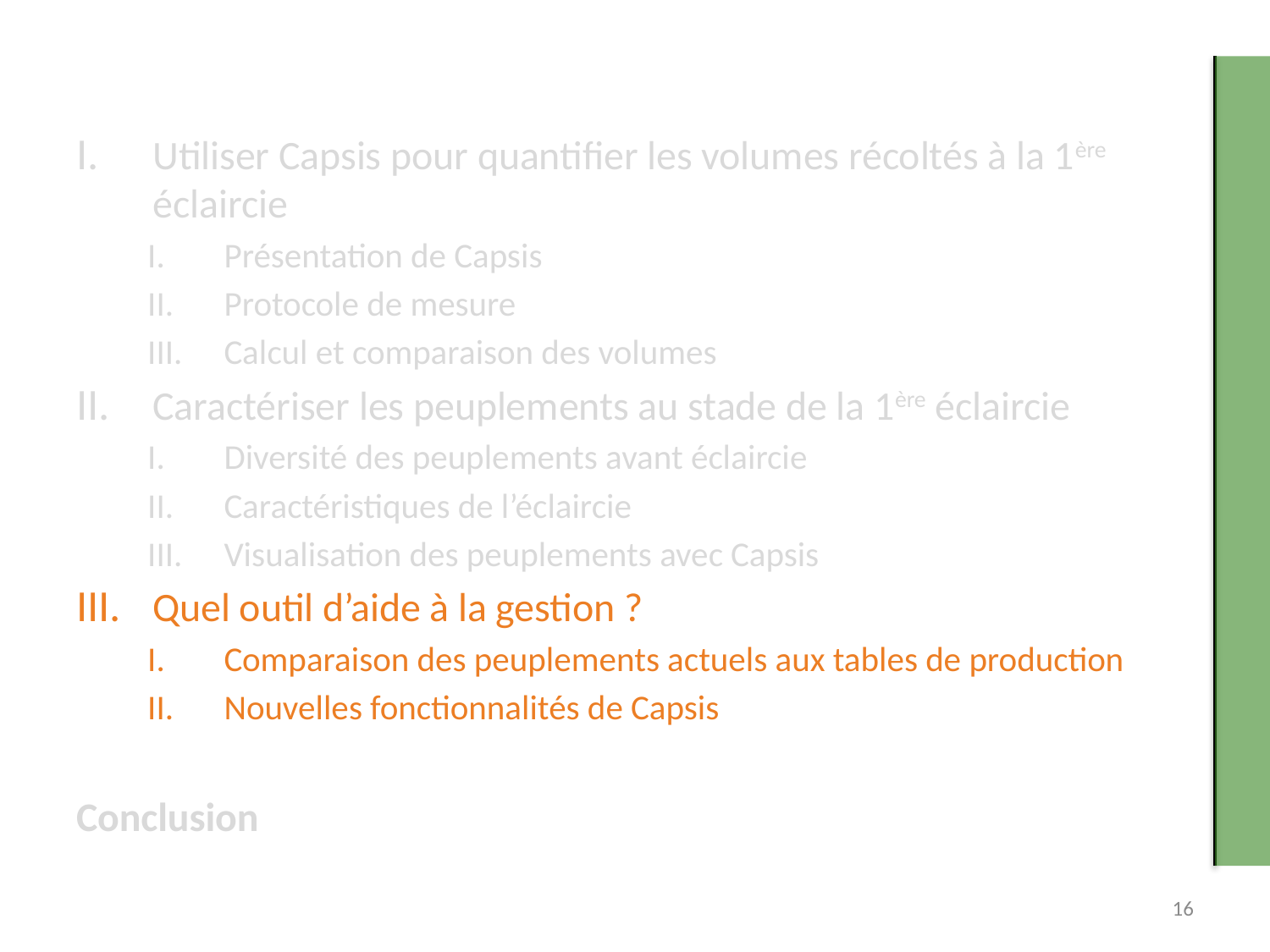

Utiliser Capsis pour quantifier les volumes récoltés à la 1ère éclaircie
Présentation de Capsis
Protocole de mesure
Calcul et comparaison des volumes
Caractériser les peuplements au stade de la 1ère éclaircie
Diversité des peuplements avant éclaircie
Caractéristiques de l’éclaircie
Visualisation des peuplements avec Capsis
Quel outil d’aide à la gestion ?
Comparaison des peuplements actuels aux tables de production
Nouvelles fonctionnalités de Capsis

Conclusion

16